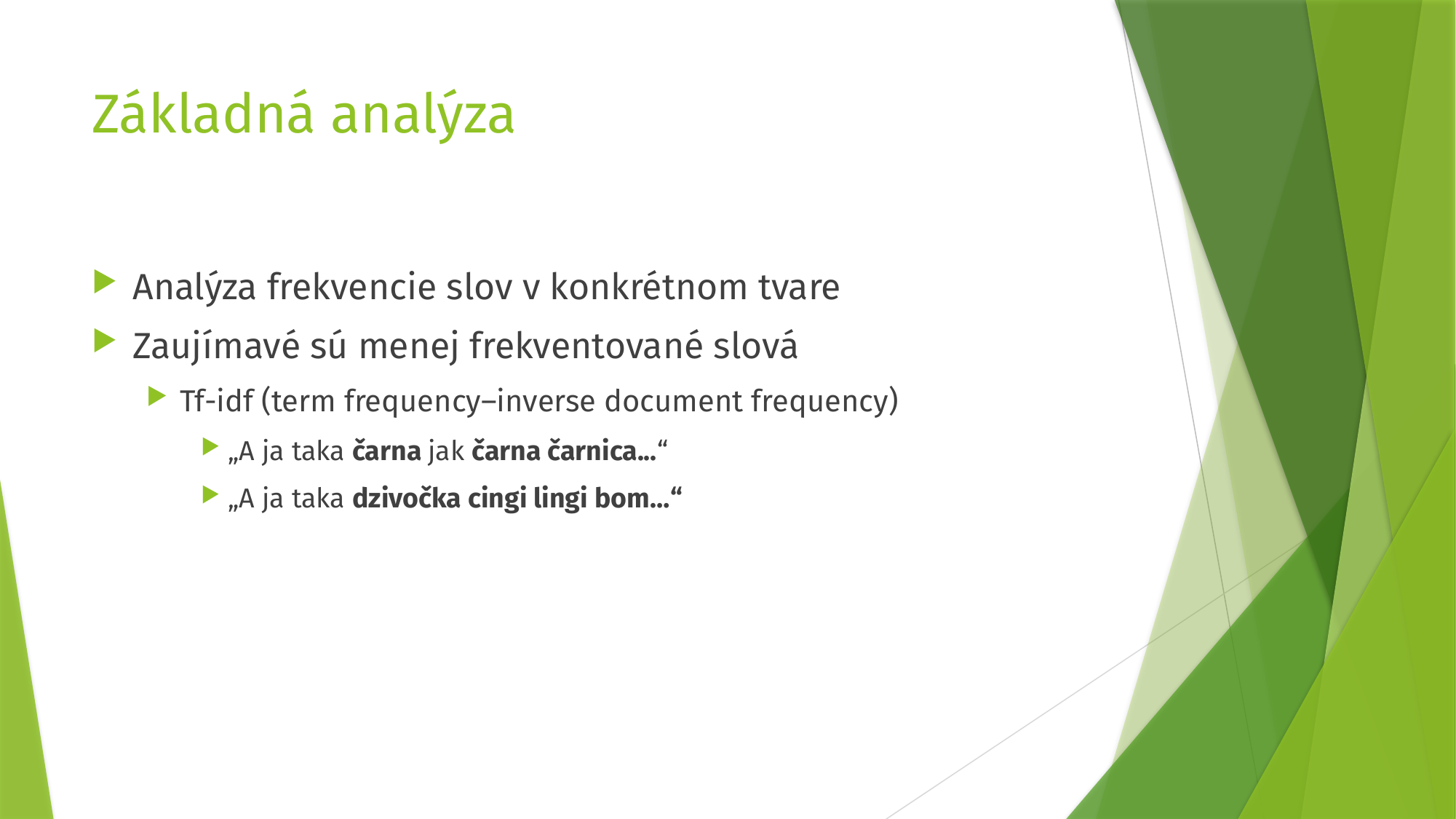

# Základná analýza
Analýza frekvencie slov v konkrétnom tvare
Zaujímavé sú menej frekventované slová
Tf-idf (term frequency–inverse document frequency)
„A ja taka čarna jak čarna čarnica...“
„A ja taka dzivočka cingi lingi bom…“